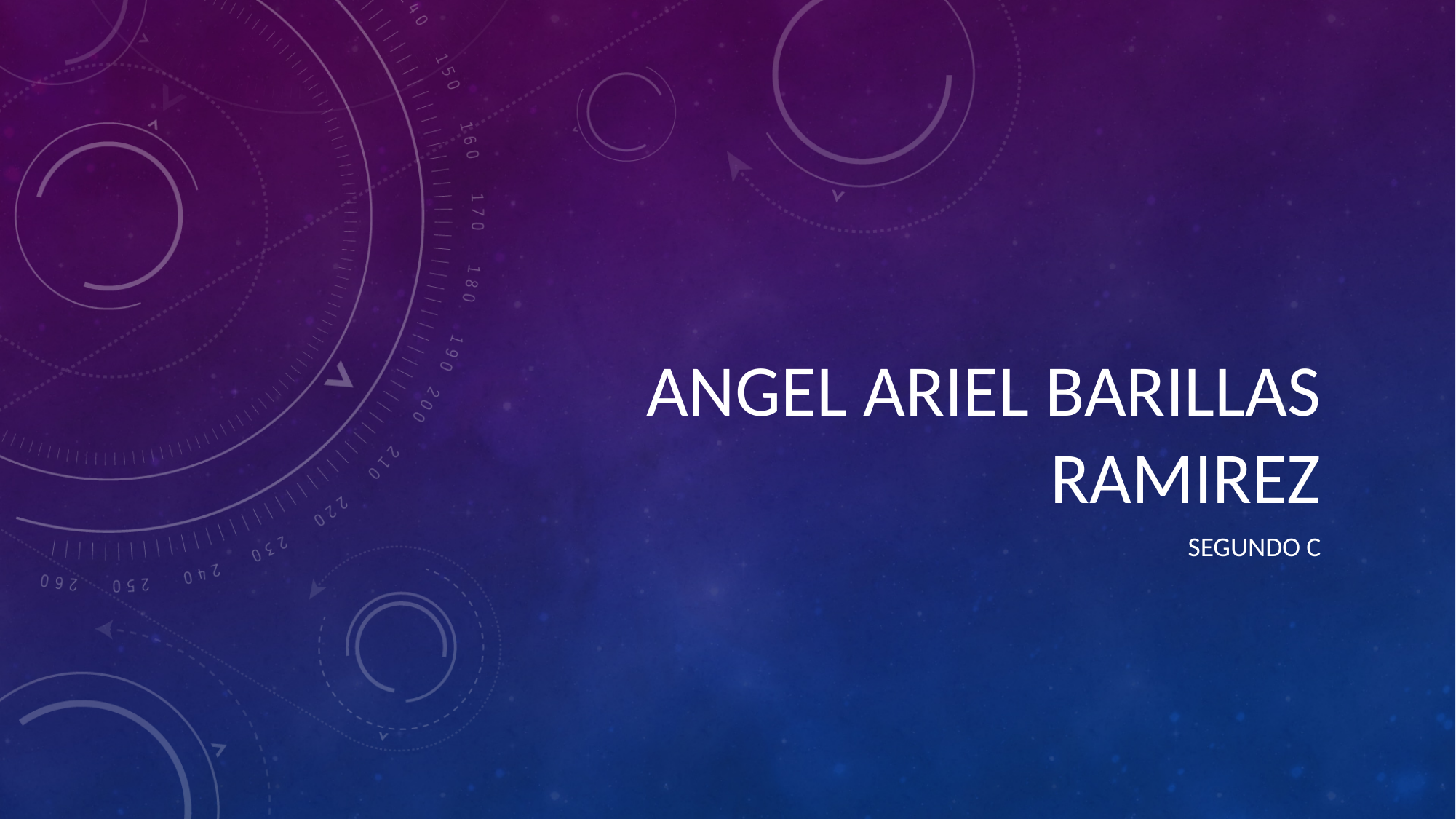

# Angel Ariel Barillas Ramirez
Segundo c